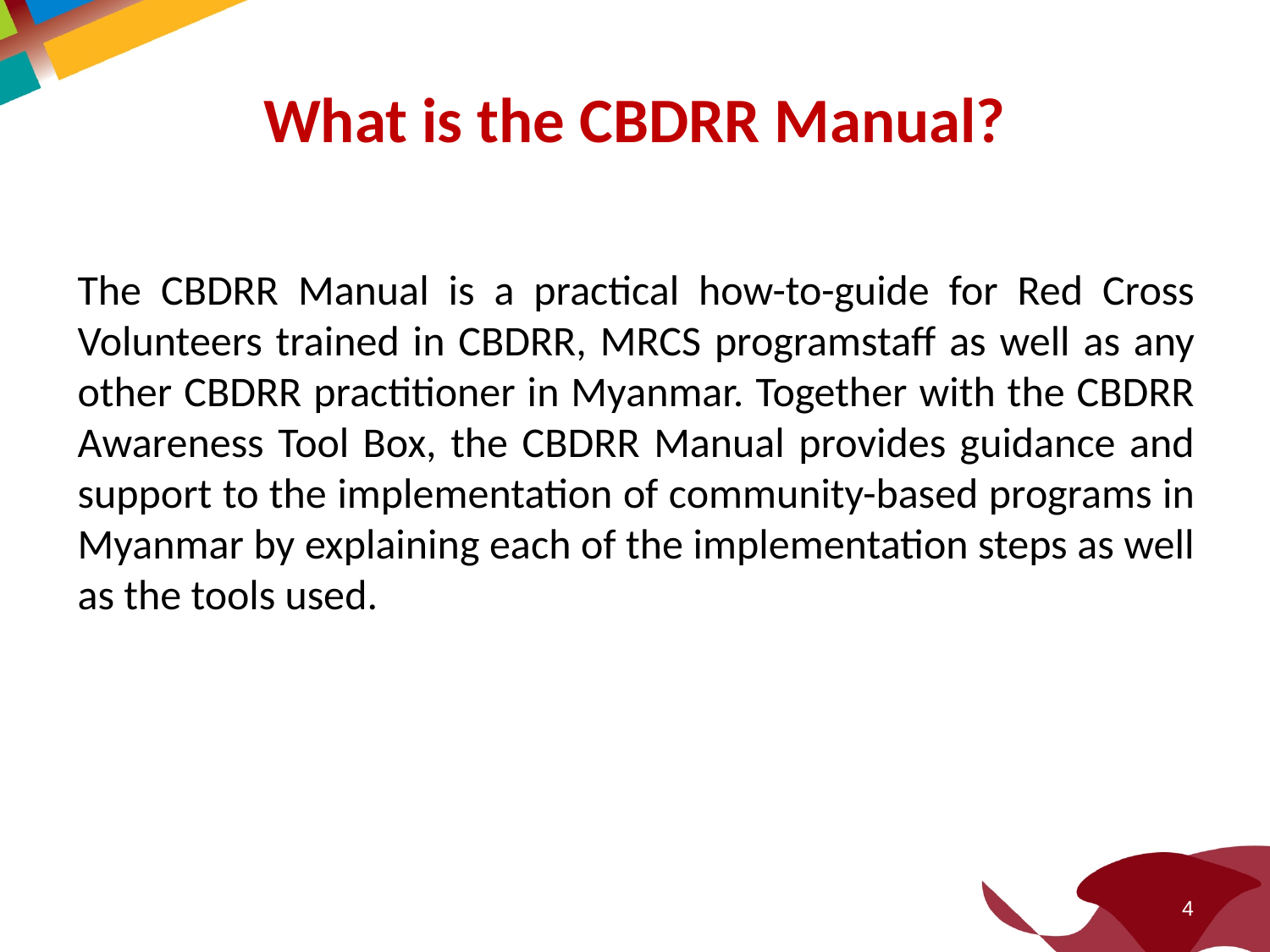

# What is the CBDRR Manual?
The CBDRR Manual is a practical how-to-guide for Red Cross Volunteers trained in CBDRR, MRCS programstaff as well as any other CBDRR practitioner in Myanmar. Together with the CBDRR Awareness Tool Box, the CBDRR Manual provides guidance and support to the implementation of community-based programs in Myanmar by explaining each of the implementation steps as well as the tools used.
4